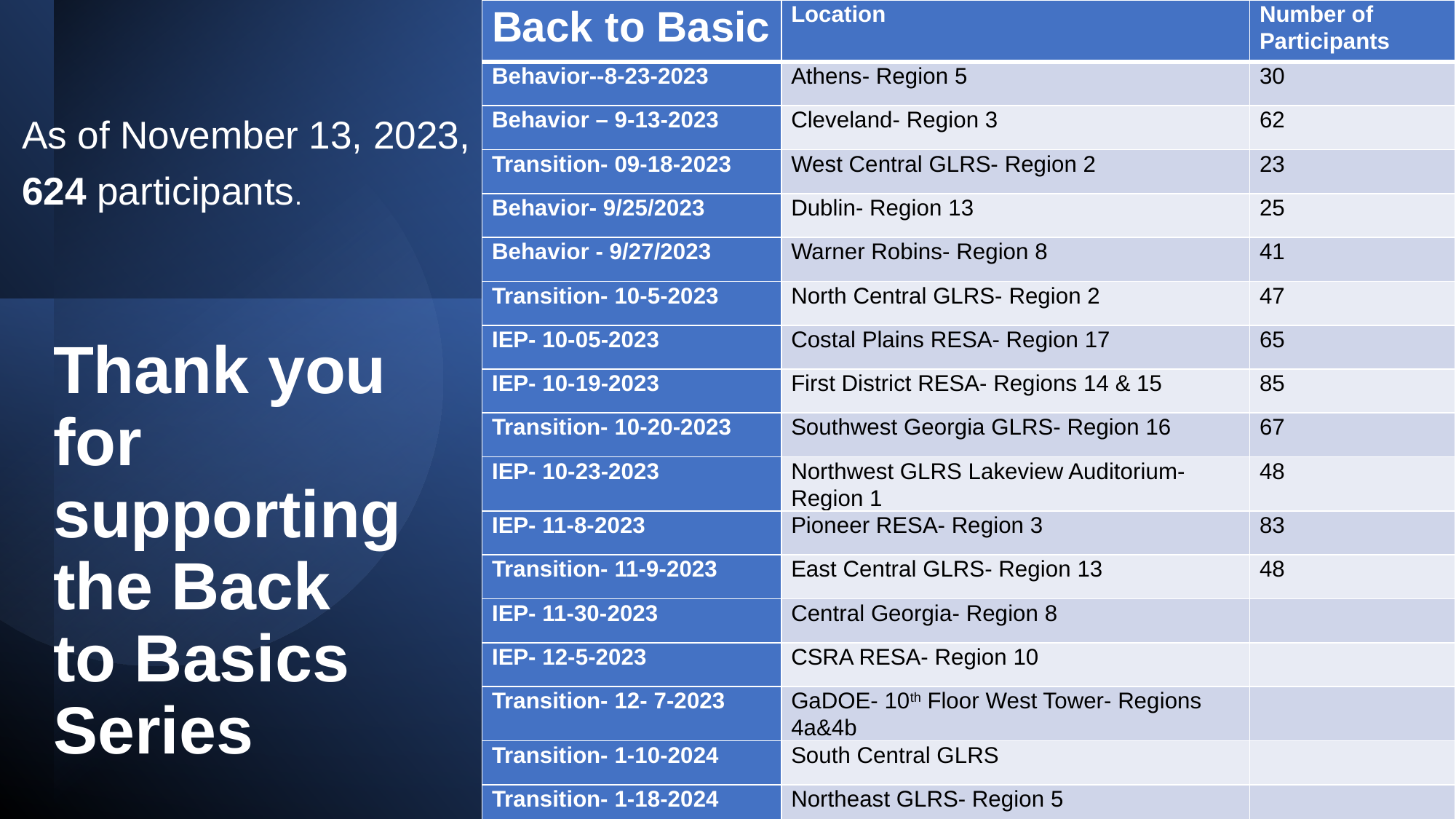

| Back to Basic | Location | Number of Participants |
| --- | --- | --- |
| Behavior--8-23-2023 | Athens- Region 5 | 30 |
| Behavior – 9-13-2023 | Cleveland- Region 3 | 62 |
| Transition- 09-18-2023 | West Central GLRS- Region 2 | 23 |
| Behavior- 9/25/2023 | Dublin- Region 13 | 25 |
| Behavior - 9/27/2023 | Warner Robins- Region 8 | 41 |
| Transition- 10-5-2023 | North Central GLRS- Region 2 | 47 |
| IEP- 10-05-2023 | Costal Plains RESA- Region 17 | 65 |
| IEP- 10-19-2023 | First District RESA- Regions 14 & 15 | 85 |
| Transition- 10-20-2023 | Southwest Georgia GLRS- Region 16 | 67 |
| IEP- 10-23-2023 | Northwest GLRS Lakeview Auditorium- Region 1 | 48 |
| IEP- 11-8-2023 | Pioneer RESA- Region 3 | 83 |
| Transition- 11-9-2023 | East Central GLRS- Region 13 | 48 |
| IEP- 11-30-2023 | Central Georgia- Region 8 |  |
| IEP- 12-5-2023 | CSRA RESA- Region 10 |  |
| Transition- 12- 7-2023 | GaDOE- 10th Floor West Tower- Regions 4a&4b |  |
| Transition- 1-10-2024 | South Central GLRS |  |
| Transition- 1-18-2024 | Northeast GLRS- Region 5 |  |
As of November 13, 2023,
624 participants.

# Thank you for supporting the Back to Basics Series